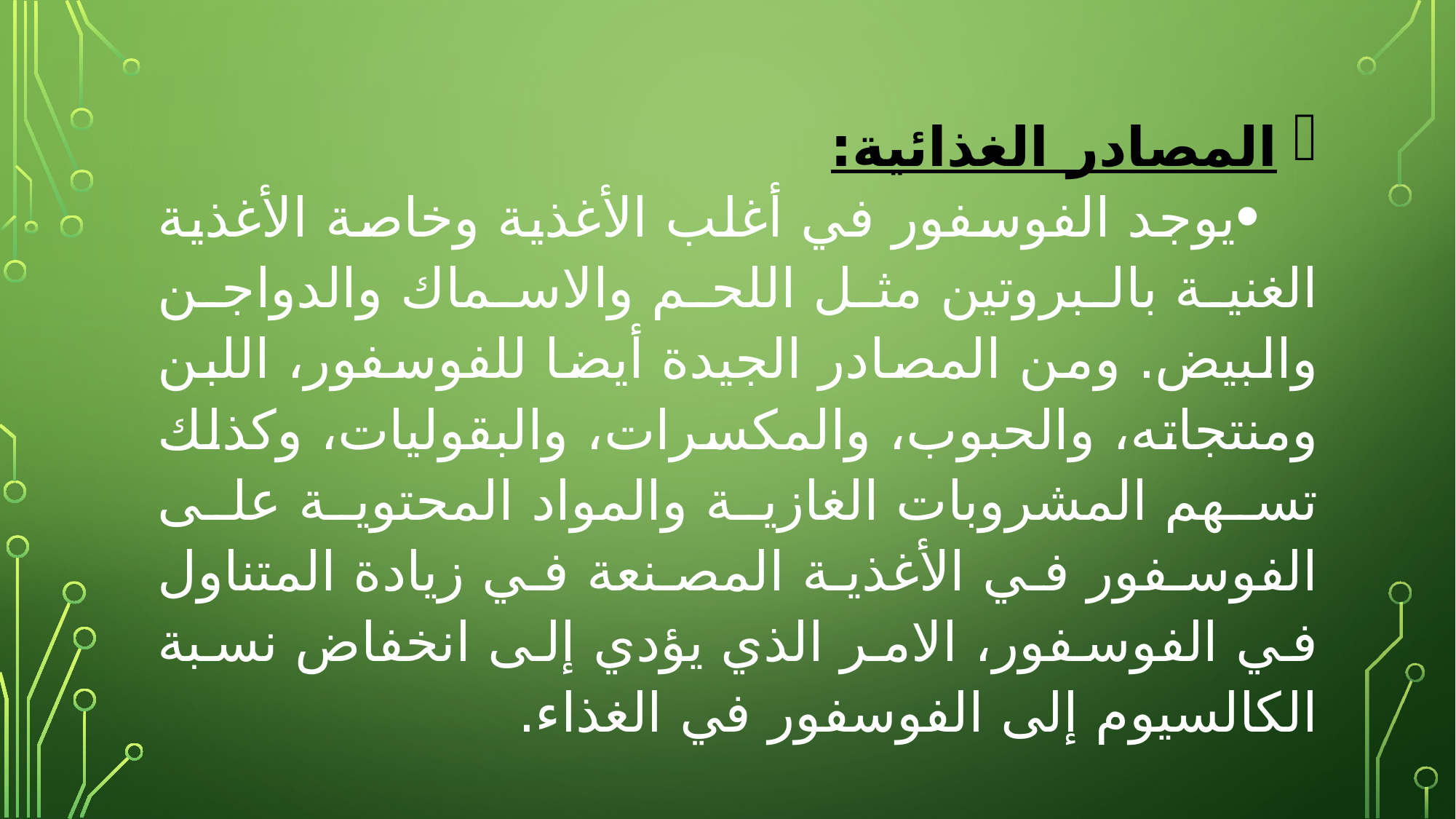

المصادر الغذائية:
يوجد الفوسفور في أغلب الأغذية وخاصة الأغذية الغنية بالبروتين مثل اللحم والاسماك والدواجن والبيض. ومن المصادر الجيدة أيضا للفوسفور، اللبن ومنتجاته، والحبوب، والمكسرات، والبقوليات، وكذلك تسهم المشروبات الغازية والمواد المحتوية على الفوسفور في الأغذية المصنعة في زيادة المتناول في الفوسفور، الامر الذي يؤدي إلى انخفاض نسبة الكالسيوم إلى الفوسفور في الغذاء.